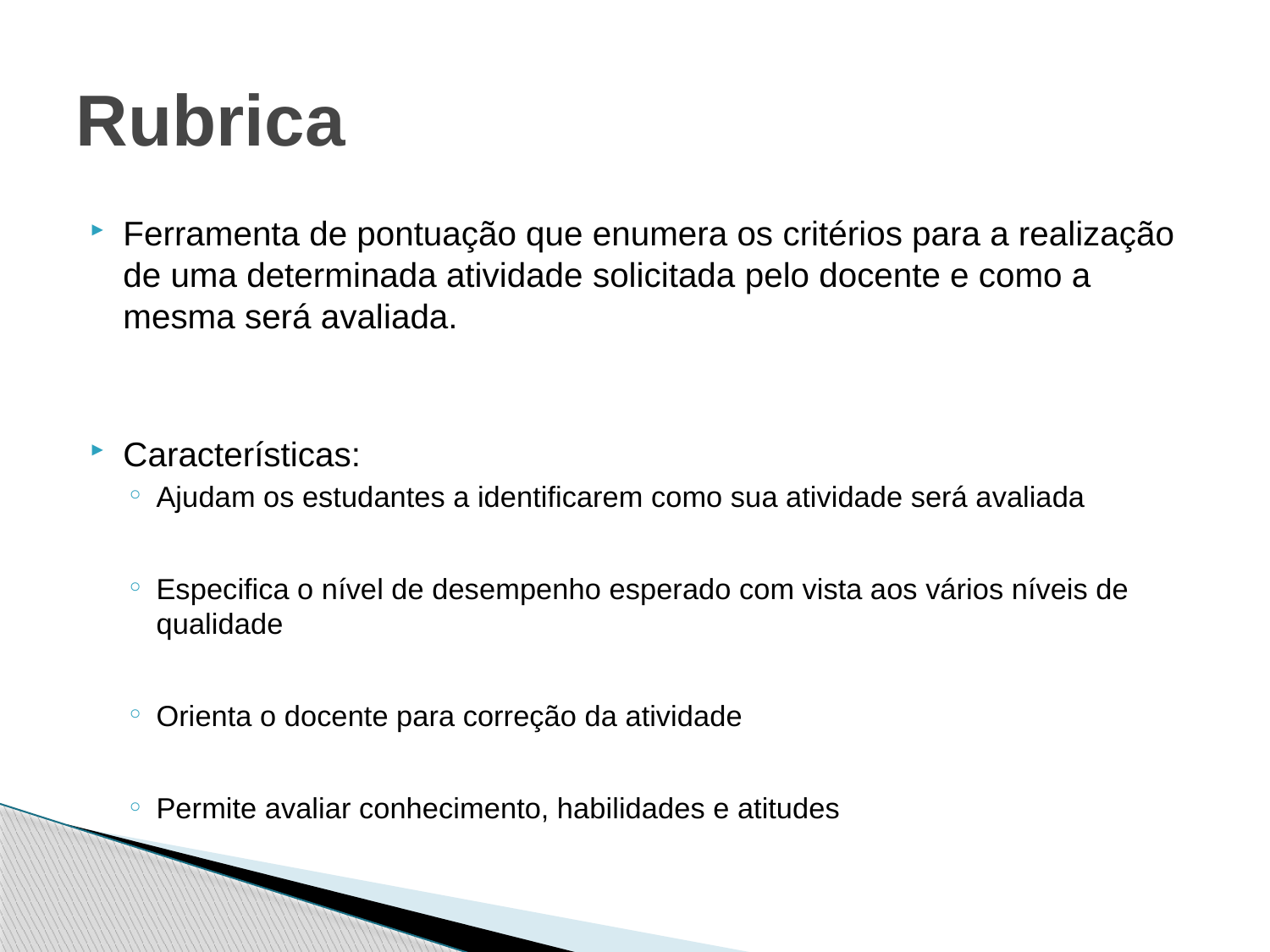

# Rubrica
Ferramenta de pontuação que enumera os critérios para a realização de uma determinada atividade solicitada pelo docente e como a mesma será avaliada.

Características:
Ajudam os estudantes a identificarem como sua atividade será avaliada

Especifica o nível de desempenho esperado com vista aos vários níveis de qualidade

Orienta o docente para correção da atividade

Permite avaliar conhecimento, habilidades e atitudes